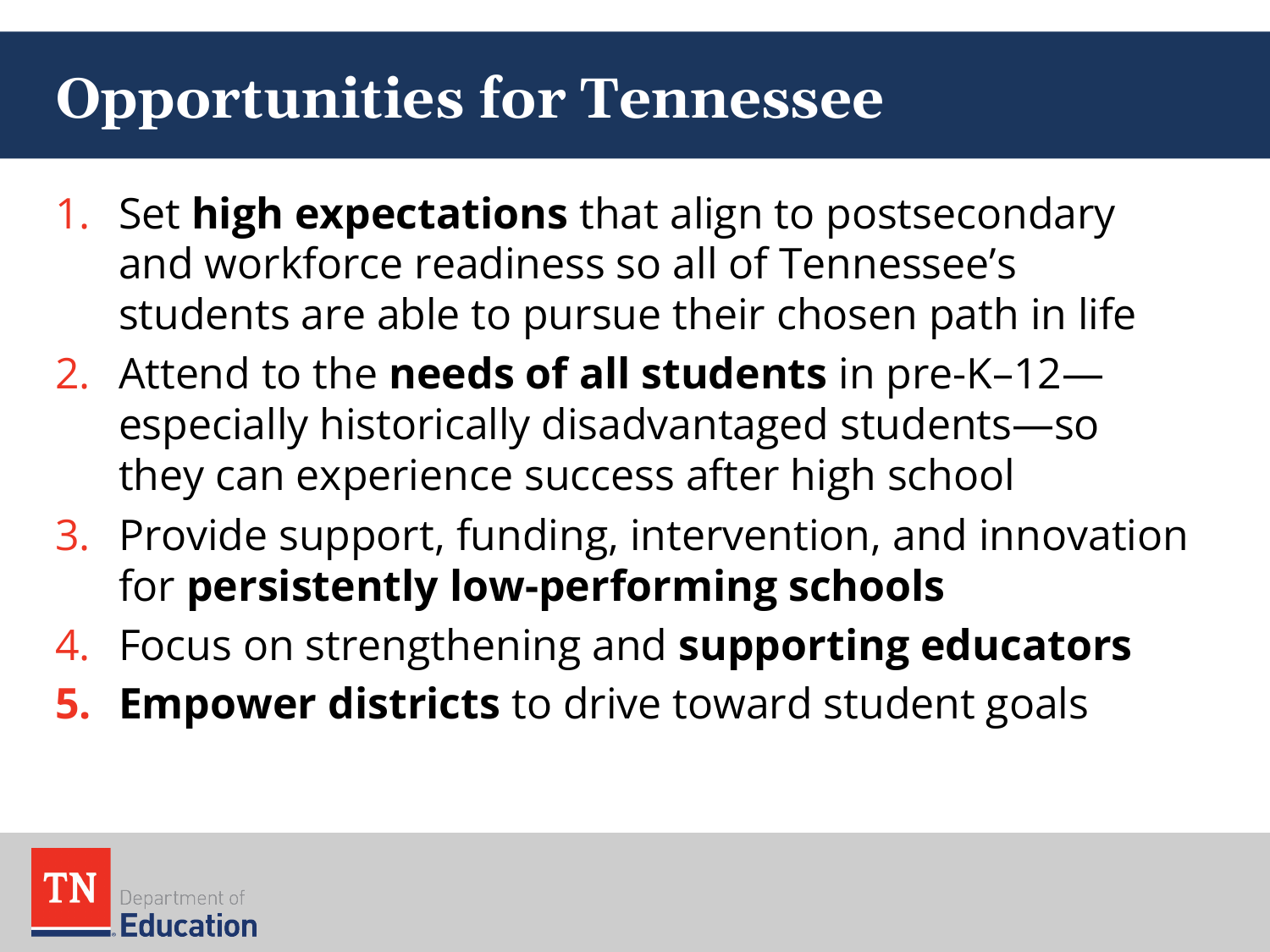

# Opportunities for Tennessee
Set high expectations that align to postsecondary and workforce readiness so all of Tennessee’s students are able to pursue their chosen path in life
Attend to the needs of all students in pre-K–12—especially historically disadvantaged students—so they can experience success after high school
Provide support, funding, intervention, and innovation for persistently low-performing schools
Focus on strengthening and supporting educators
Empower districts to drive toward student goals